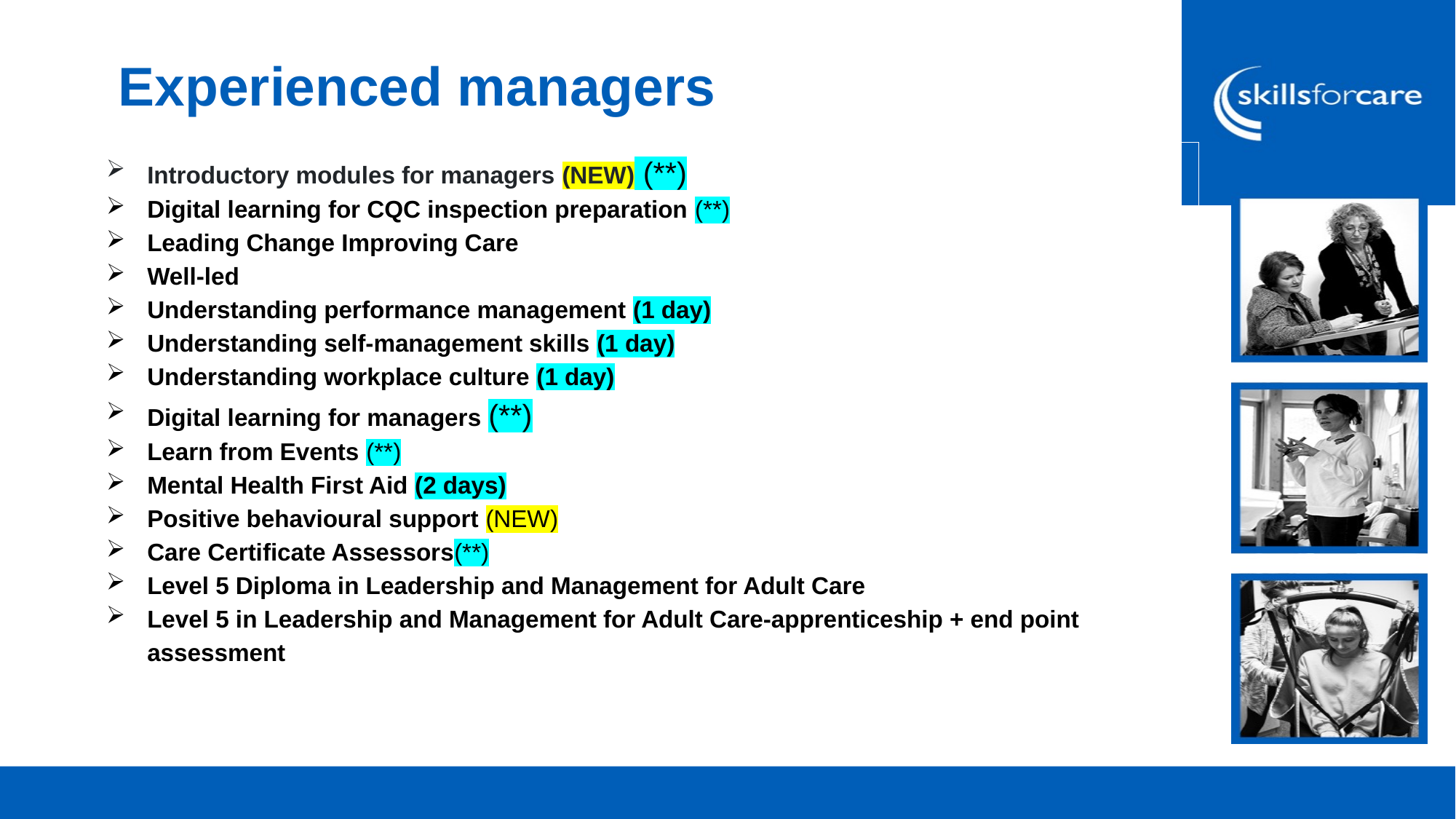

Experienced managers
Introductory modules for managers (NEW) (**)
Digital learning for CQC inspection preparation (**)
Leading Change Improving Care
Well-led
Understanding performance management (1 day)
Understanding self-management skills (1 day)
Understanding workplace culture (1 day)
Digital learning for managers (**)
Learn from Events (**)
Mental Health First Aid (2 days)
Positive behavioural support (NEW)
Care Certificate Assessors(**)
Level 5 Diploma in Leadership and Management for Adult Care
Level 5 in Leadership and Management for Adult Care-apprenticeship + end point assessment